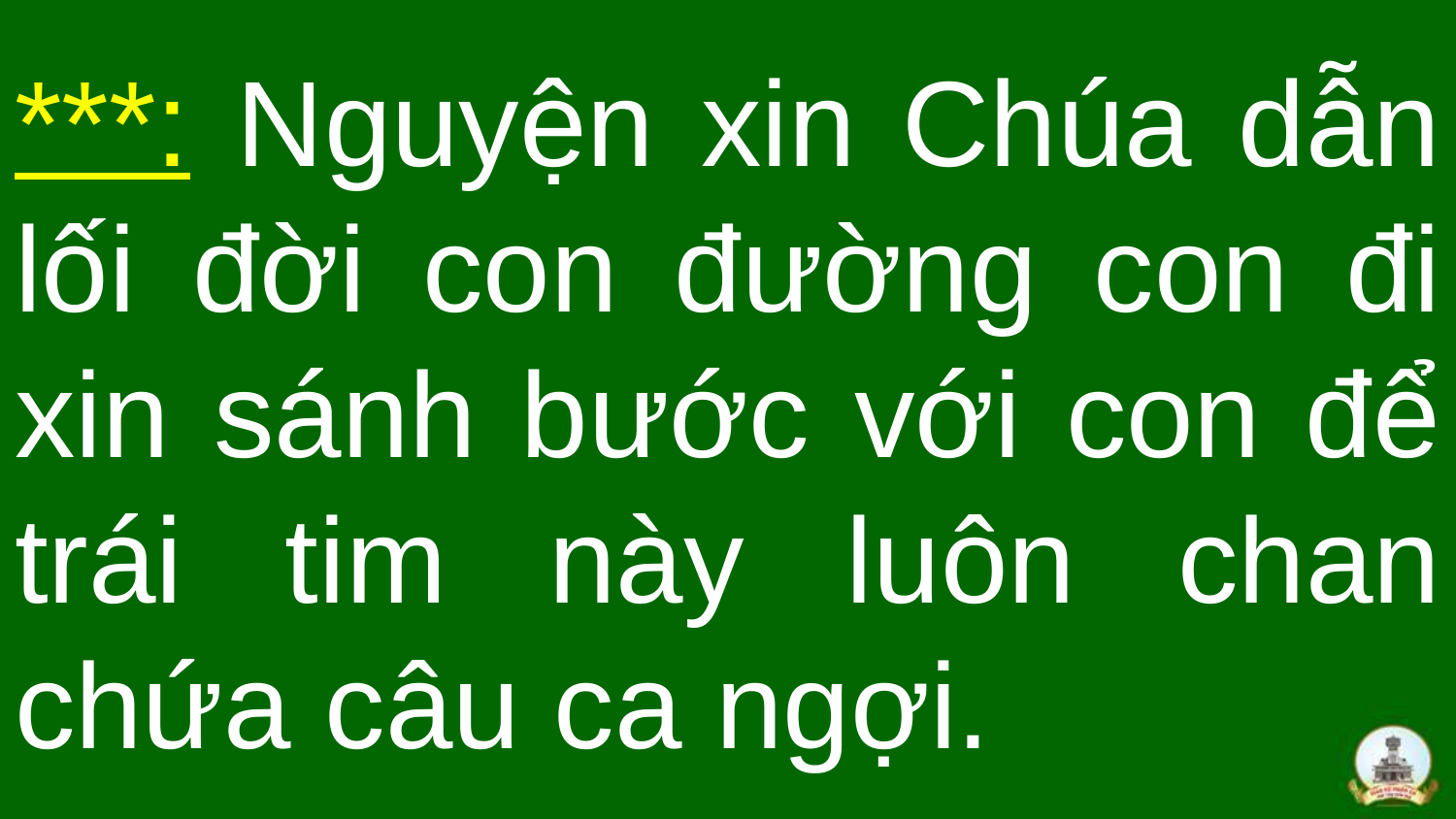

# ***: Nguyện xin Chúa dẫn lối đời con đường con đi xin sánh bước với con để trái tim này luôn chan chứa câu ca ngợi.